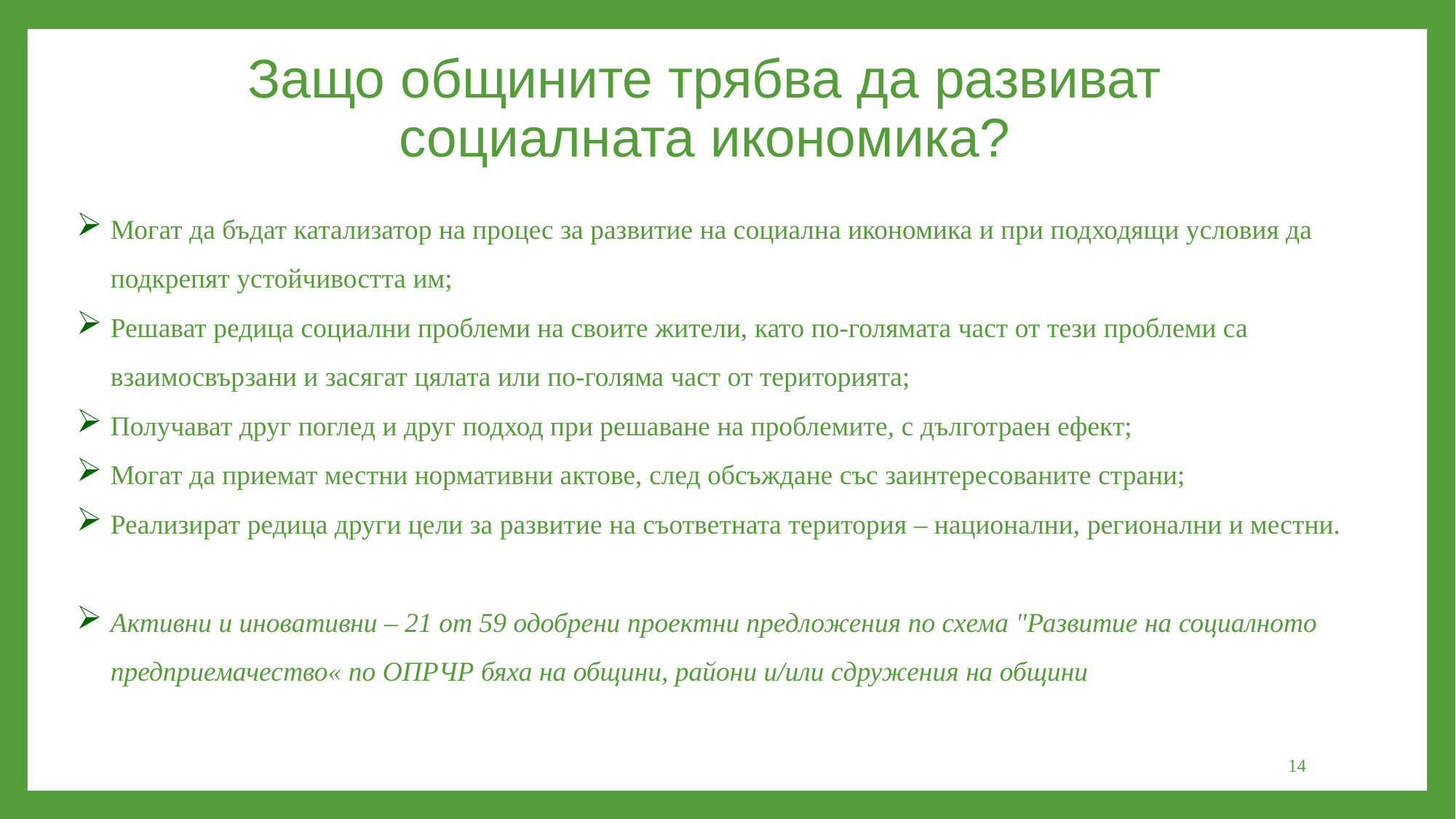

Защо общините трябва да развиват социалната икономика?
Могат да бъдат катализатор на процес за развитие на социална икономика и при подходящи условия да подкрепят устойчивостта им;
Решават редица социални проблеми на своите жители, като по-голямата част от тези проблеми са взаимосвързани и засягат цялата или по-голяма част от територията;
Получават друг поглед и друг подход при решаване на проблемите, с дълготраен ефект;
Могат да приемат местни нормативни актове, след обсъждане със заинтересованите страни;
Реализират редица други цели за развитие на съответната територия – национални, регионални и местни.

Активни и иновативни – 21 от 59 одобрени проектни предложения по схема "Развитие на социалното предприемачество« по ОПРЧР бяха на общини, райони и/или сдружения на общини
14